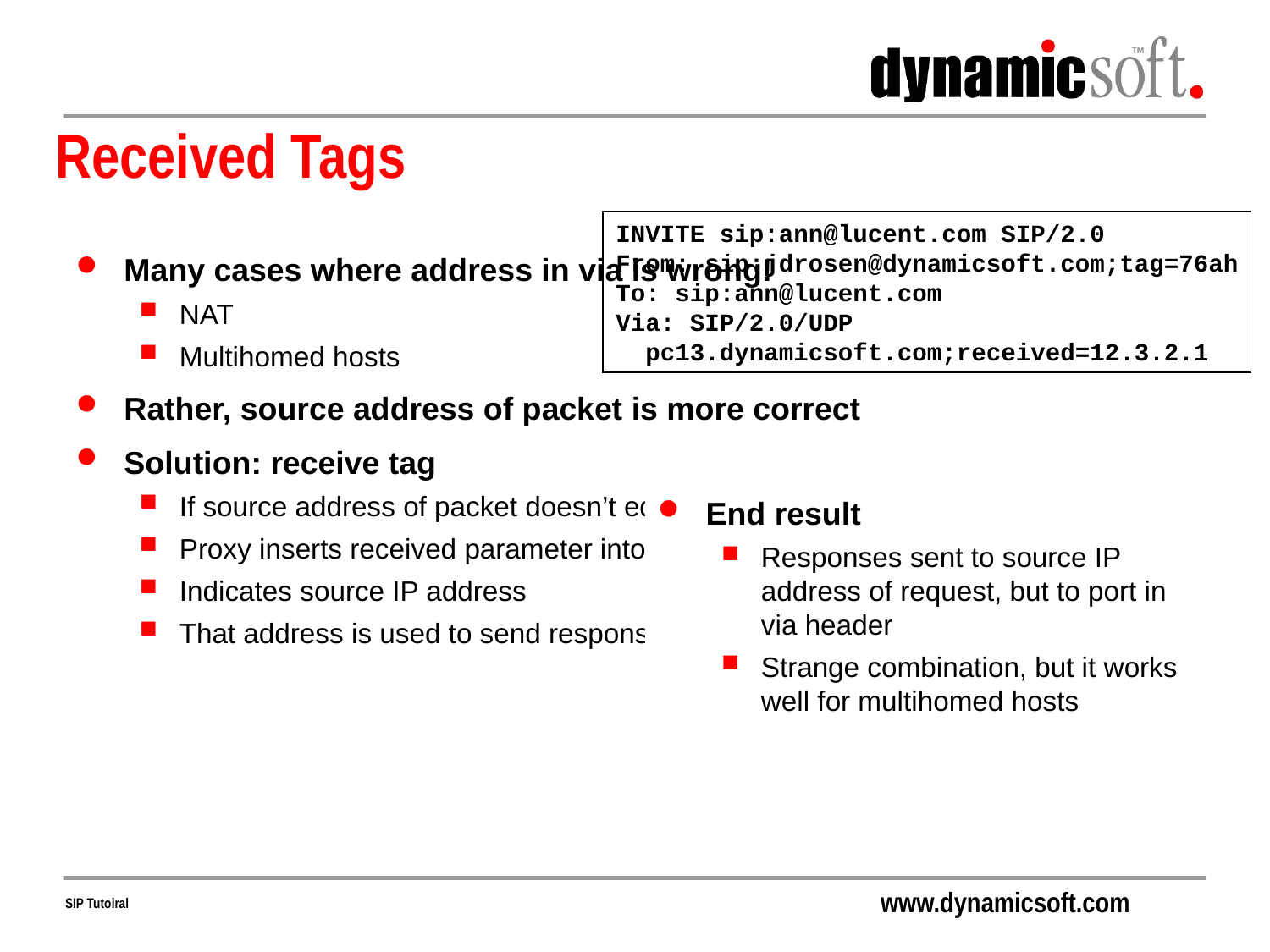

# Received Tags
INVITE sip:ann@lucent.com SIP/2.0
From: sip:jdrosen@dynamicsoft.com;tag=76ah
To: sip:ann@lucent.com
Via: SIP/2.0/UDP
  pc13.dynamicsoft.com;received=12.3.2.1
Many cases where address in via is wrong!
NAT
Multihomed hosts
Rather, source address of packet is more correct
Solution: receive tag
If source address of packet doesn’t equal top via address
Proxy inserts received parameter into via header
Indicates source IP address
That address is used to send responses
End result
Responses sent to source IP address of request, but to port in via header
Strange combination, but it works well for multihomed hosts